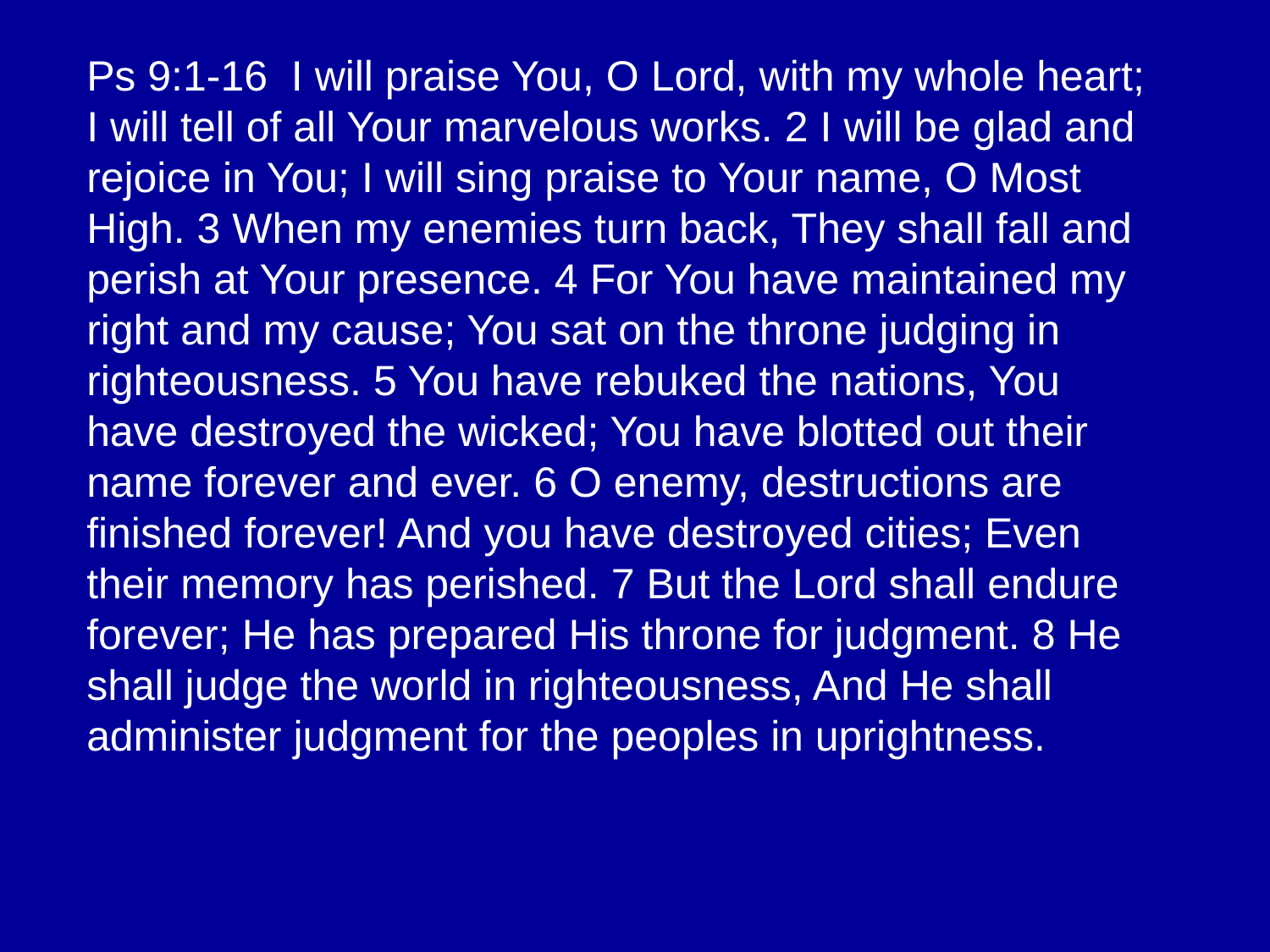

Ps 9:1-16  I will praise You, O Lord, with my whole heart; I will tell of all Your marvelous works. 2 I will be glad and rejoice in You; I will sing praise to Your name, O Most High. 3 When my enemies turn back, They shall fall and perish at Your presence. 4 For You have maintained my right and my cause; You sat on the throne judging in righteousness. 5 You have rebuked the nations, You have destroyed the wicked; You have blotted out their name forever and ever. 6 O enemy, destructions are finished forever! And you have destroyed cities; Even their memory has perished. 7 But the Lord shall endure forever; He has prepared His throne for judgment. 8 He shall judge the world in righteousness, And He shall administer judgment for the peoples in uprightness.